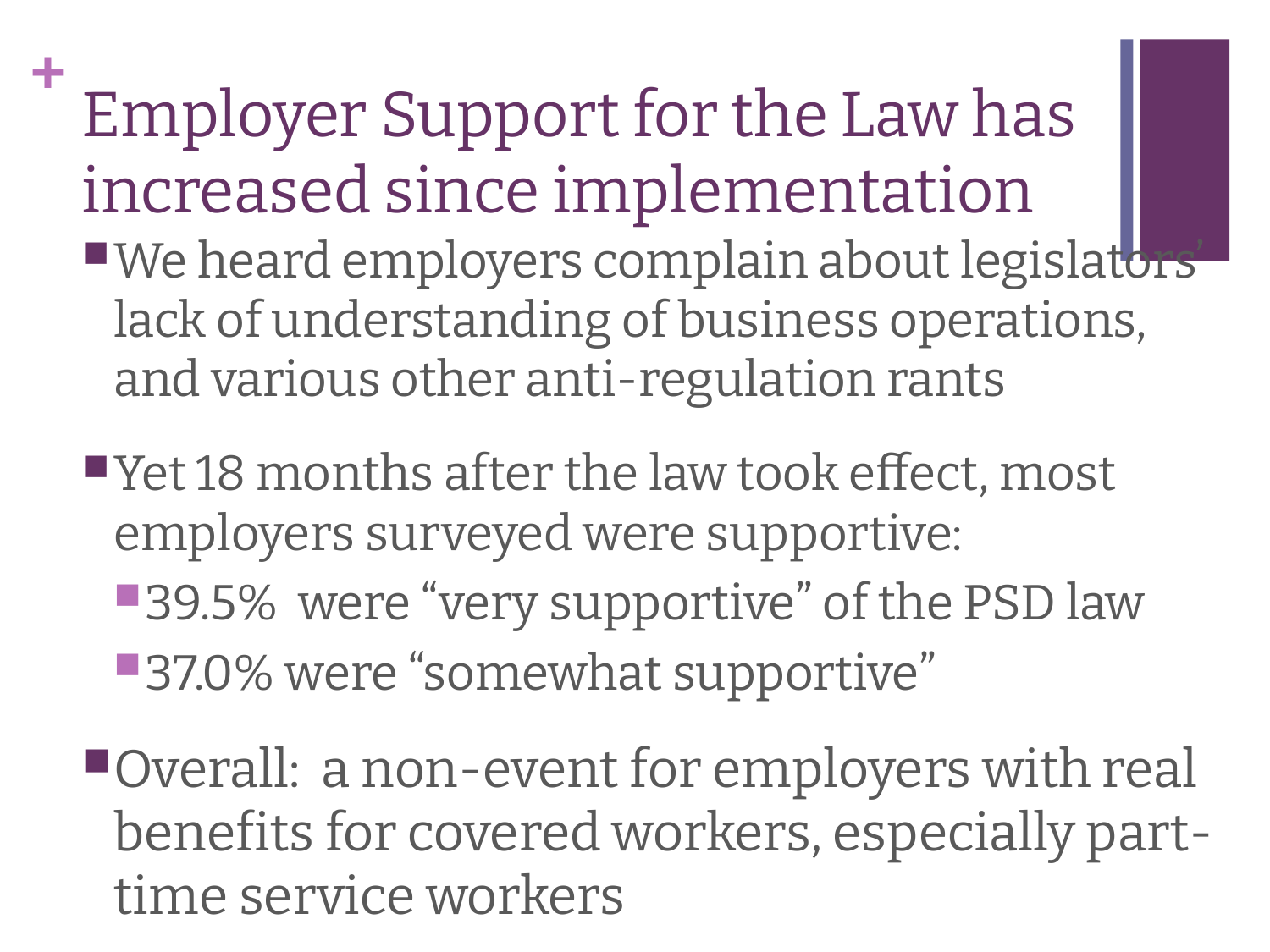

# Employer Support for the Law has increased since implementation
We heard employers complain about legislators’ lack of understanding of business operations, and various other anti-regulation rants
Yet 18 months after the law took effect, most employers surveyed were supportive:
39.5%  were “very supportive” of the PSD law
37.0% were “somewhat supportive”
Overall:  a non-event for employers with real benefits for covered workers, especially part-time service workers